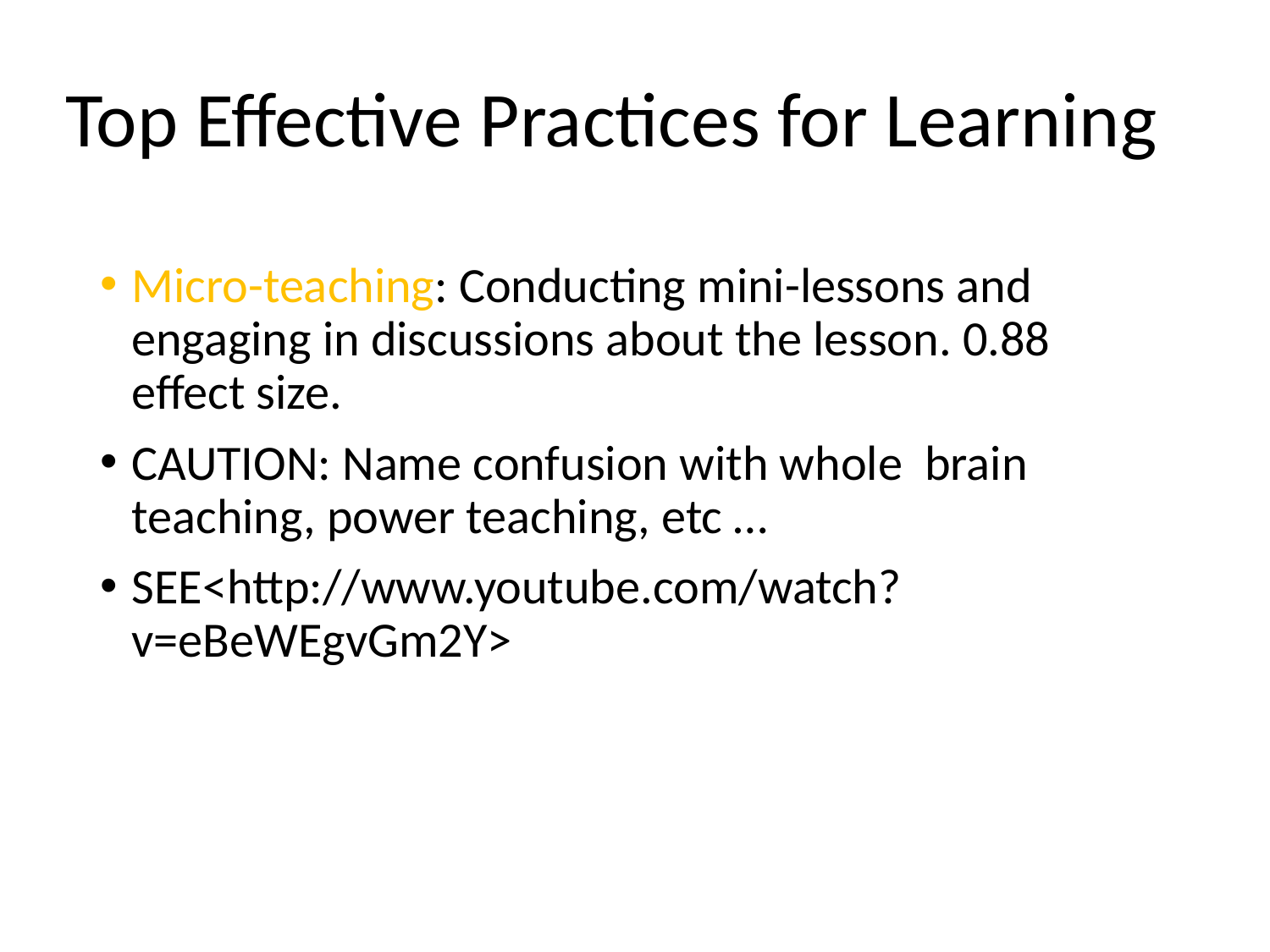

# Top Effective Practices for Learning
Micro-teaching: Conducting mini-lessons and engaging in discussions about the lesson. 0.88 effect size.
CAUTION: Name confusion with whole  brain teaching, power teaching, etc …
SEE<http://www.youtube.com/watch?v=eBeWEgvGm2Y>